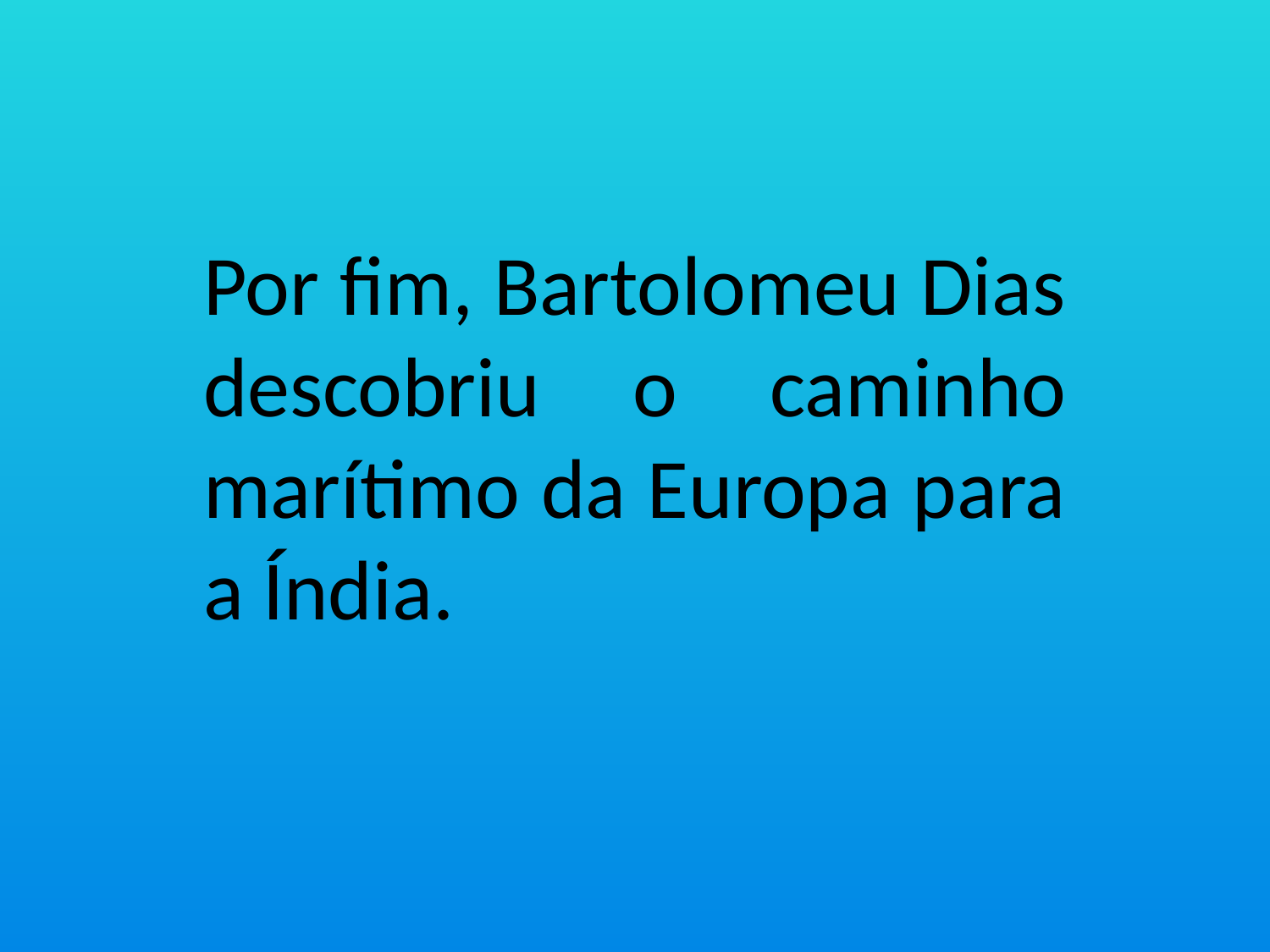

Por fim, Bartolomeu Dias descobriu o caminho marítimo da Europa para a Índia.